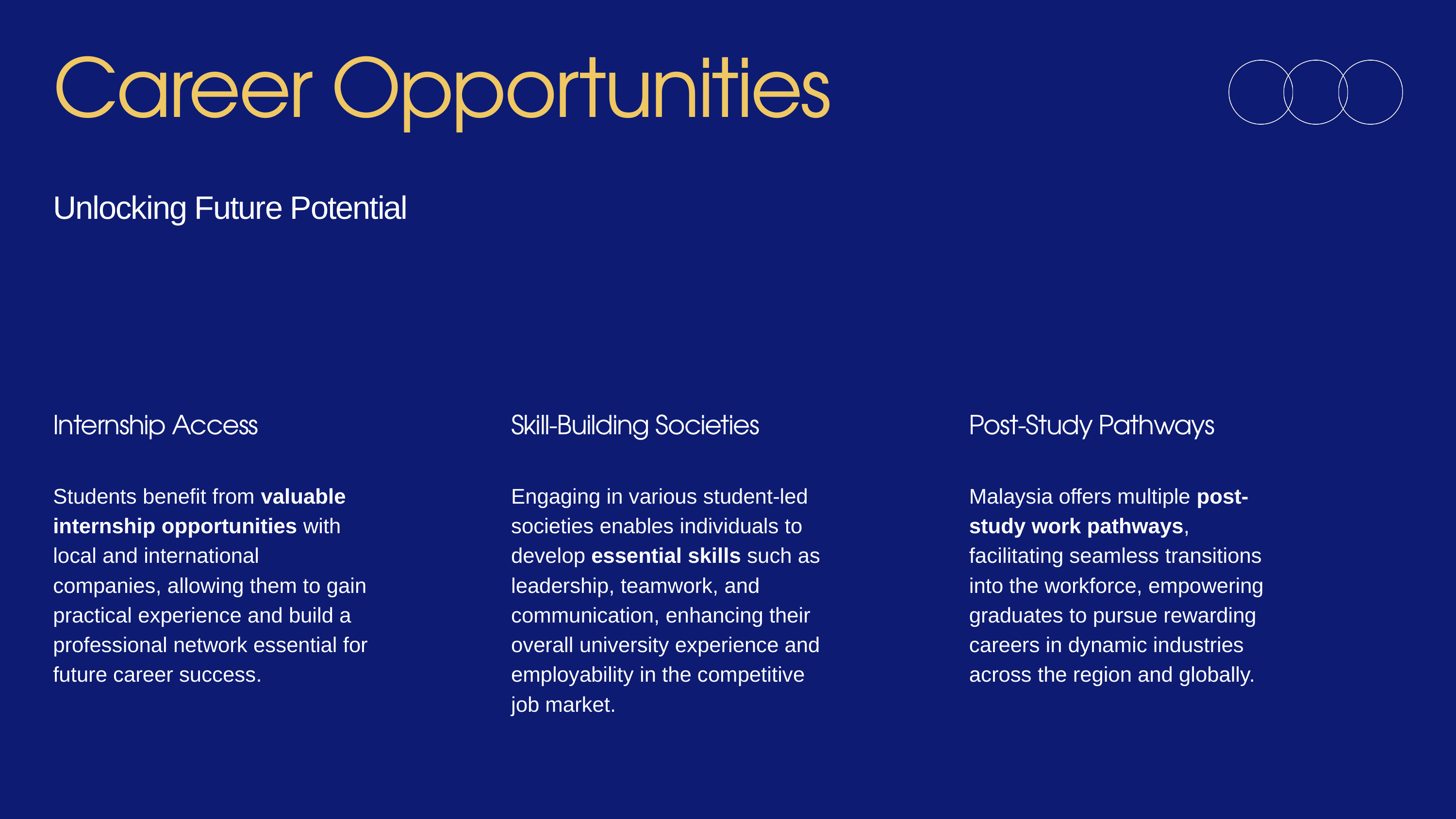

Career Opportunities
Unlocking Future Potential

Internship Access
Students benefit from valuable internship opportunities with local and international companies, allowing them to gain practical experience and build a professional network essential for future career success.
Skill-Building Societies
Engaging in various student-led societies enables individuals to develop essential skills such as leadership, teamwork, and communication, enhancing their overall university experience and employability in the competitive job market.
Post-Study Pathways
Malaysia offers multiple post-study work pathways, facilitating seamless transitions into the workforce, empowering graduates to pursue rewarding careers in dynamic industries across the region and globally.